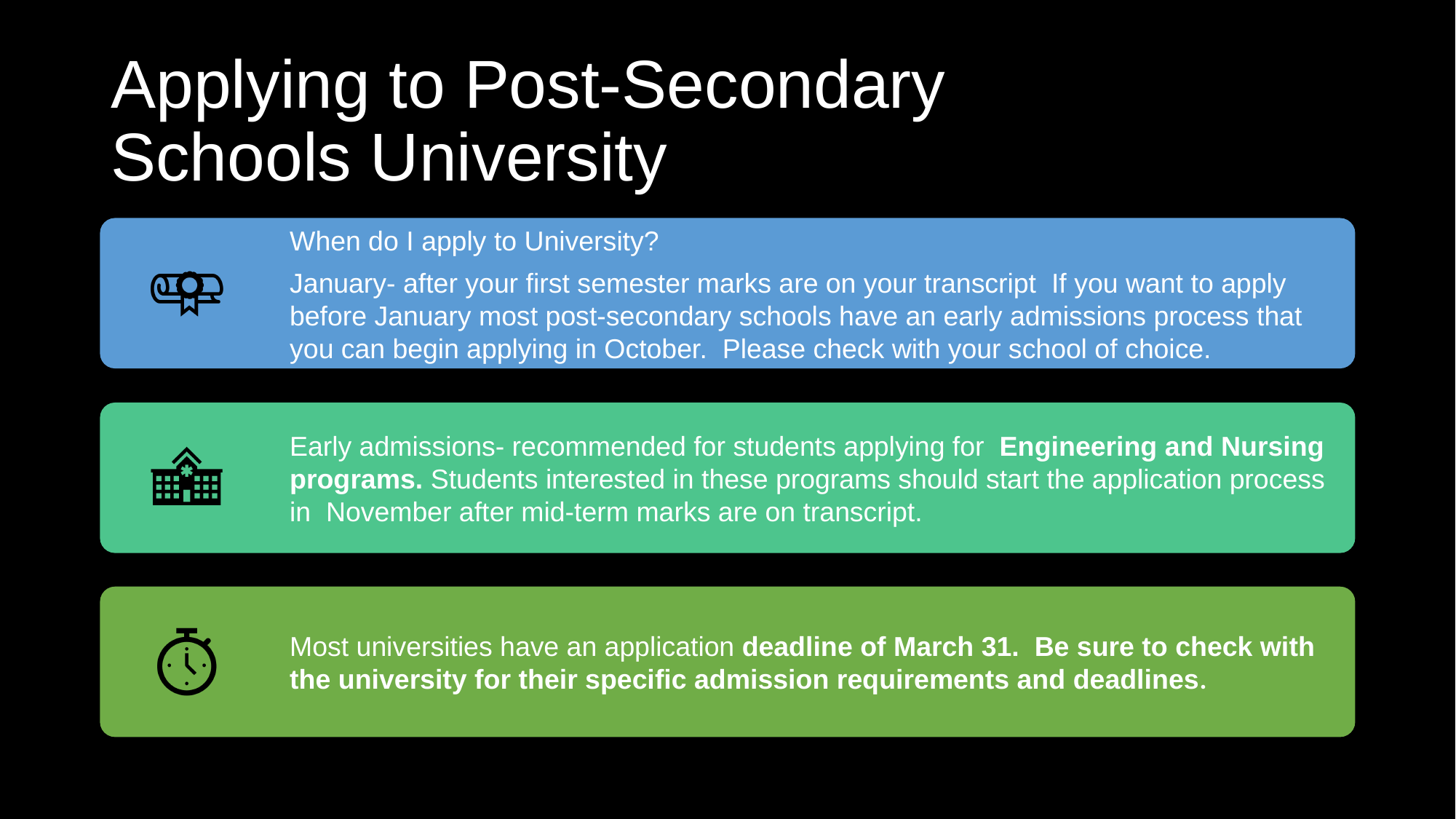

# Applying to Post-Secondary Schools University
When do I apply to University?
January- after your first semester marks are on your transcript  If you want to apply before January most post-secondary schools have an early admissions process that you can begin applying in October.  Please check with your school of choice.
Early admissions- recommended for students applying for  Engineering and Nursing programs. Students interested in these programs should start the application process in  November after mid-term marks are on transcript.
Most universities have an application deadline of March 31.  Be sure to check with the university for their specific admission requirements and deadlines.